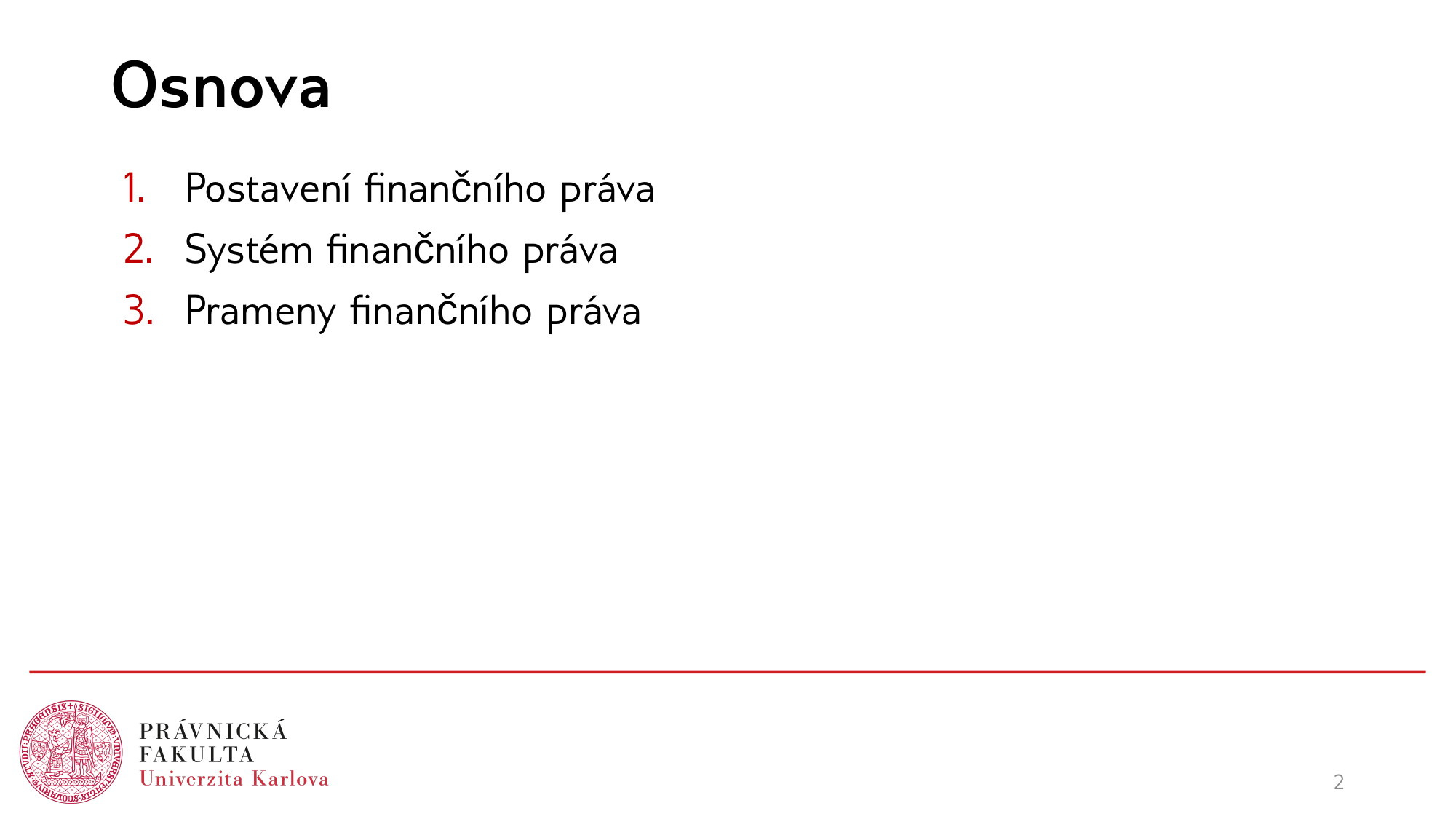

# Osnova
Postavení finančního práva
Systém finančního práva
Prameny finančního práva

2